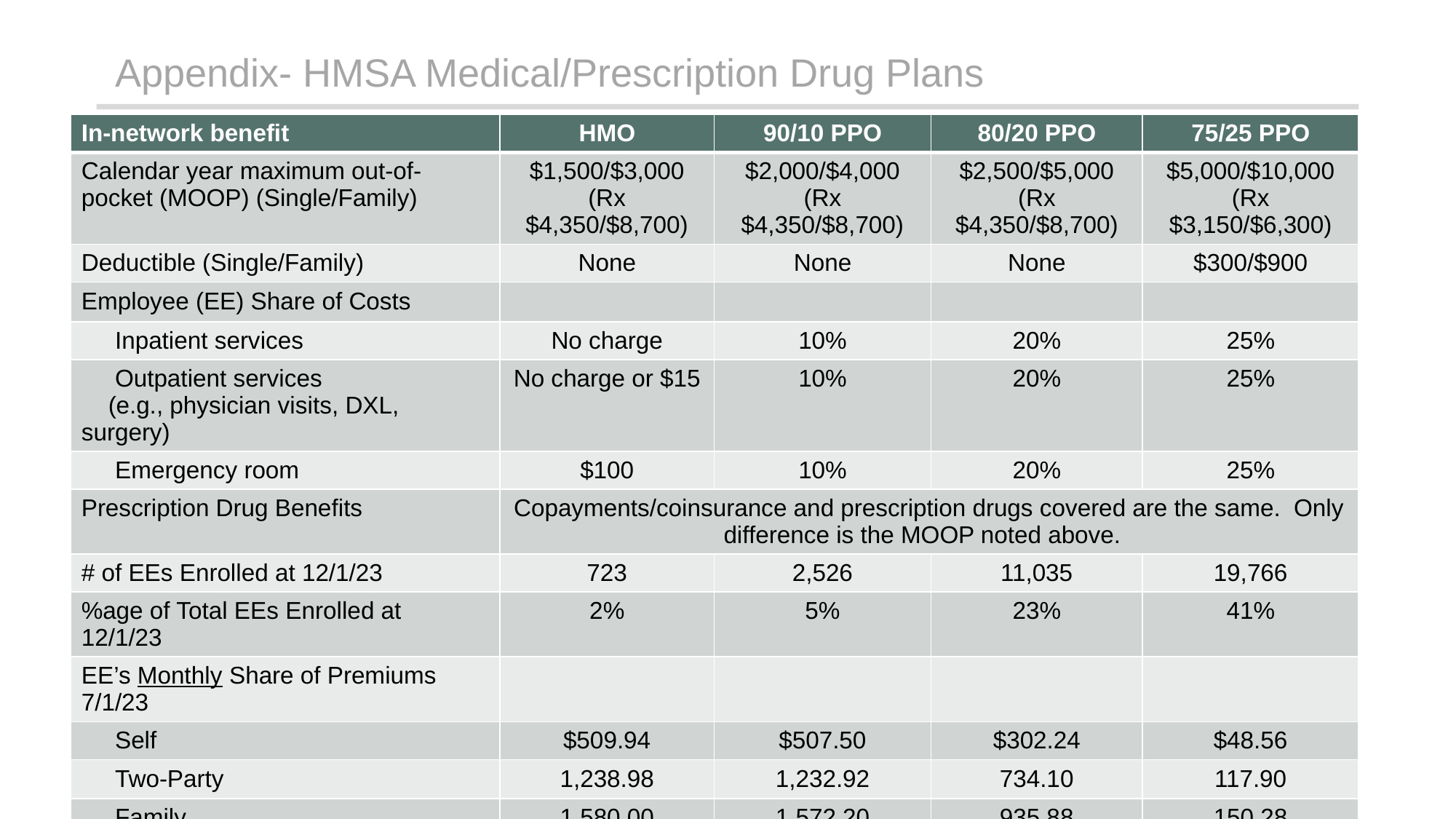

Appendix- HMSA Medical/Prescription Drug Plans

| In-network benefit | HMO | 90/10 PPO | 80/20 PPO | 75/25 PPO |
| --- | --- | --- | --- | --- |
| Calendar year maximum out-of-pocket (MOOP) (Single/Family) | $1,500/$3,000 (Rx $4,350/$8,700) | $2,000/$4,000 (Rx $4,350/$8,700) | $2,500/$5,000 (Rx $4,350/$8,700) | $5,000/$10,000 (Rx $3,150/$6,300) |
| Deductible (Single/Family) | None | None | None | $300/$900 |
| Employee (EE) Share of Costs |  |  |  |  |
| Inpatient services | No charge | 10% | 20% | 25% |
| Outpatient services (e.g., physician visits, DXL, surgery) | No charge or $15 | 10% | 20% | 25% |
| Emergency room | $100 | 10% | 20% | 25% |
| Prescription Drug Benefits | Copayments/coinsurance and prescription drugs covered are the same. Only difference is the MOOP noted above. |  |  |  |
| # of EEs Enrolled at 12/1/23 | 723 | 2,526 | 11,035 | 19,766 |
| %age of Total EEs Enrolled at 12/1/23 | 2% | 5% | 23% | 41% |
| EE’s Monthly Share of Premiums 7/1/23 |  |  |  |  |
| Self | $509.94 | $507.50 | $302.24 | $48.56 |
| Two-Party | 1,238.98 | 1,232.92 | 734.10 | 117.90 |
| Family | 1,580.00 | 1,572.20 | 935.88 | 150.28 |

11